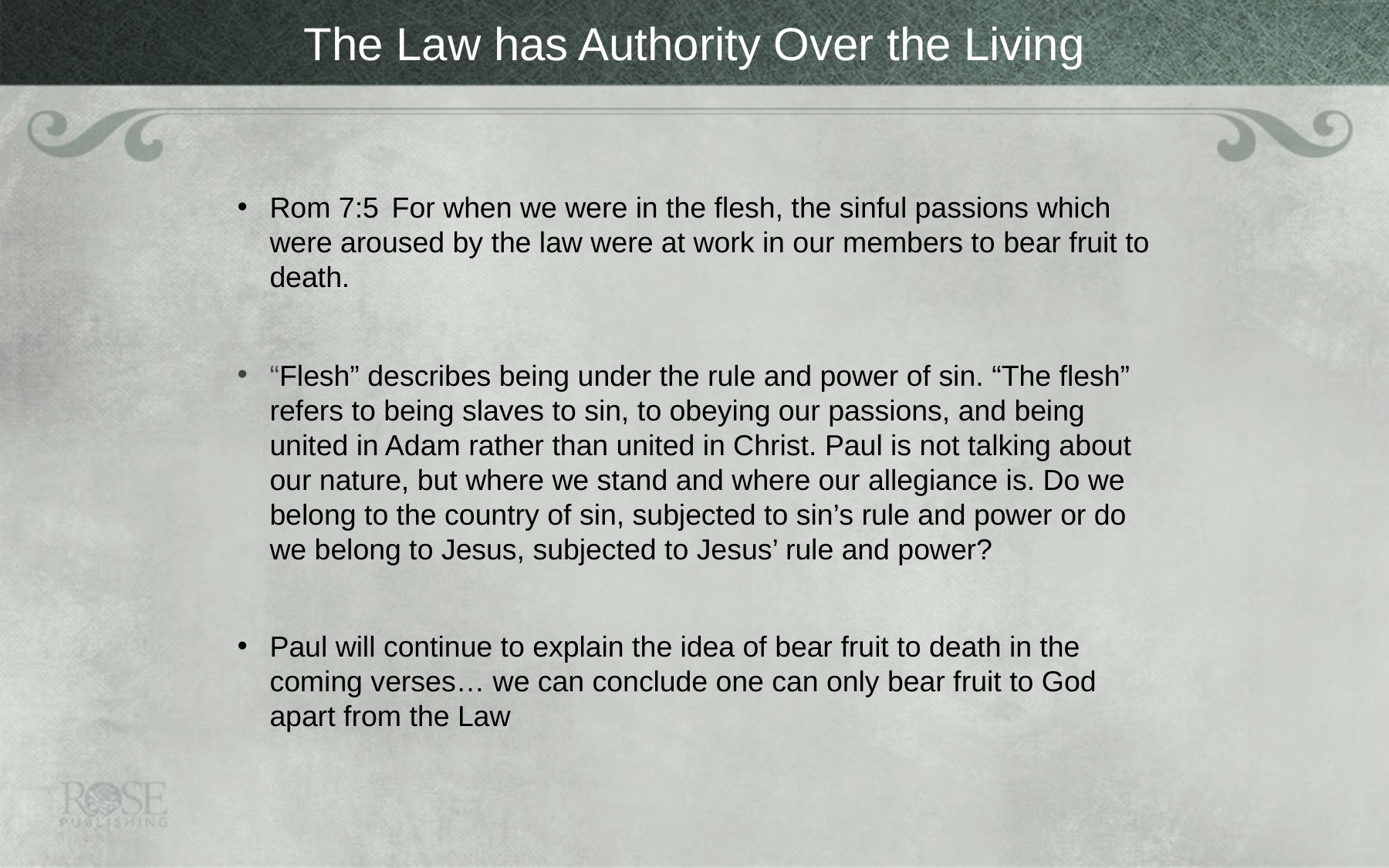

# The Law has Authority Over the Living
Rom 7:5  For when we were in the flesh, the sinful passions which were aroused by the law were at work in our members to bear fruit to death.

“Flesh” describes being under the rule and power of sin. “The flesh” refers to being slaves to sin, to obeying our passions, and being united in Adam rather than united in Christ. Paul is not talking about our nature, but where we stand and where our allegiance is. Do we belong to the country of sin, subjected to sin’s rule and power or do we belong to Jesus, subjected to Jesus’ rule and power?

Paul will continue to explain the idea of bear fruit to death in the coming verses… we can conclude one can only bear fruit to God apart from the Law